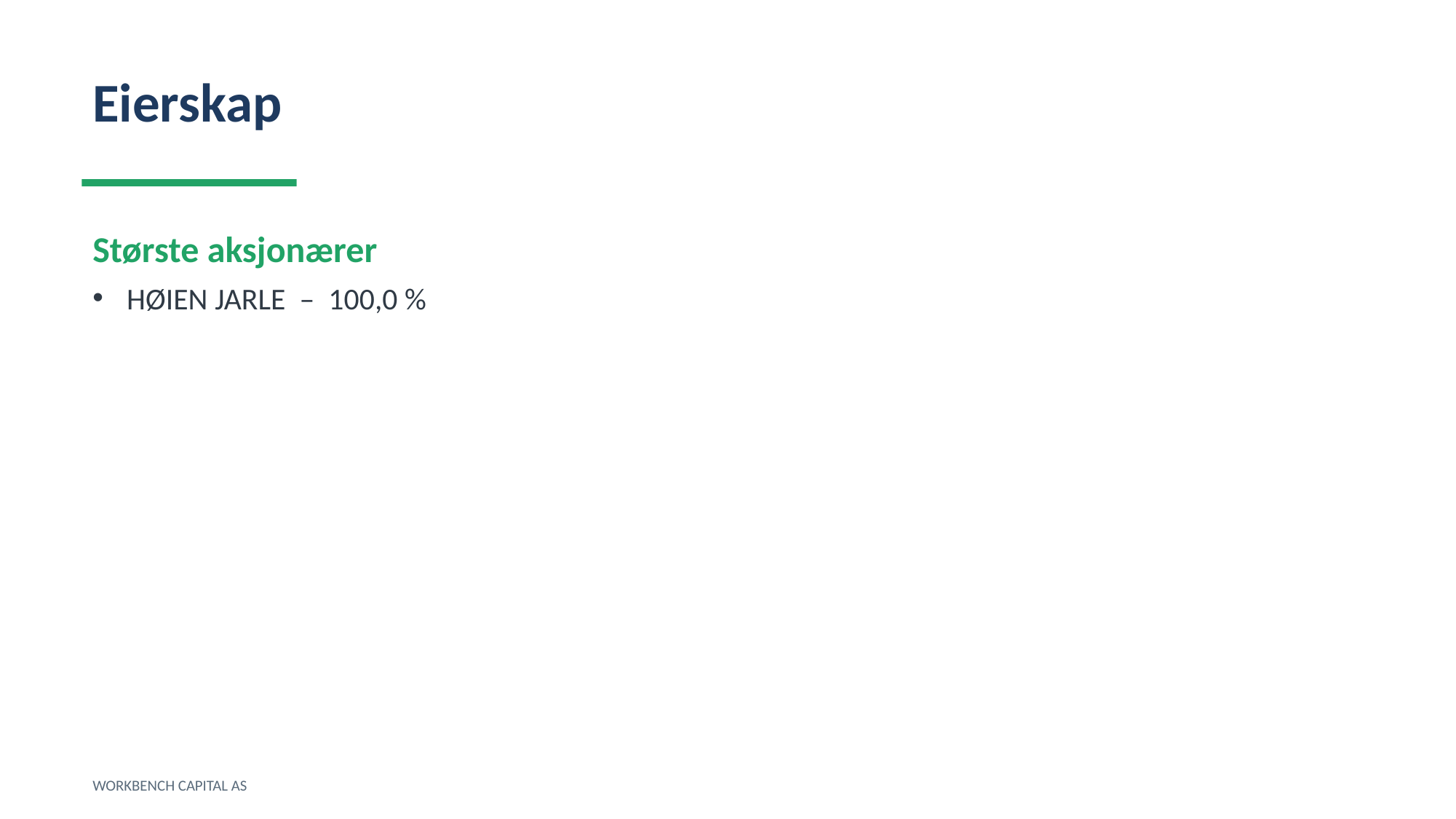

Eierskap

Største aksjonærer
HØIEN JARLE  –  100,0 %
WORKBENCH CAPITAL AS